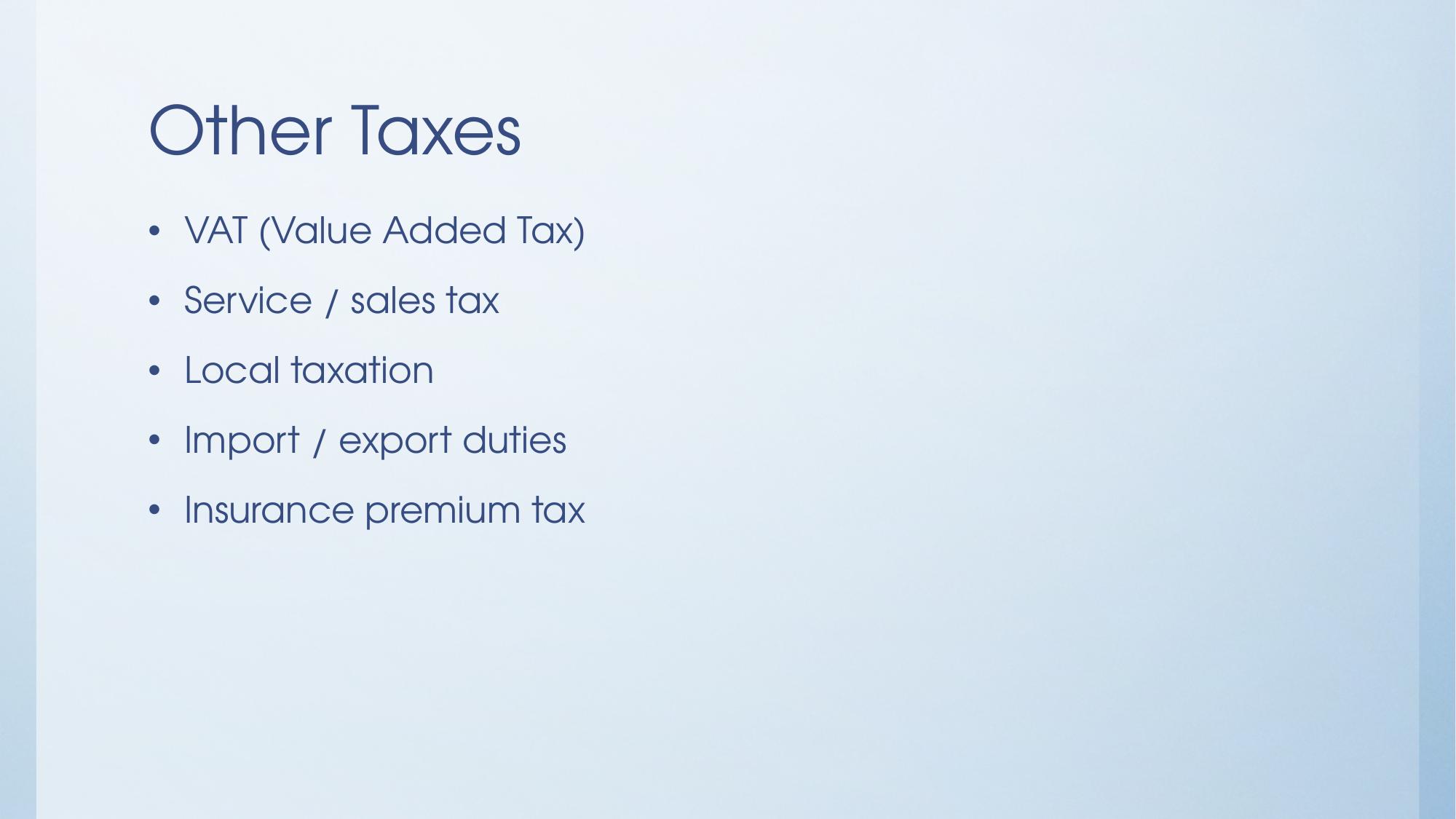

# Other Taxes
VAT (Value Added Tax)
Service / sales tax
Local taxation
Import / export duties
Insurance premium tax